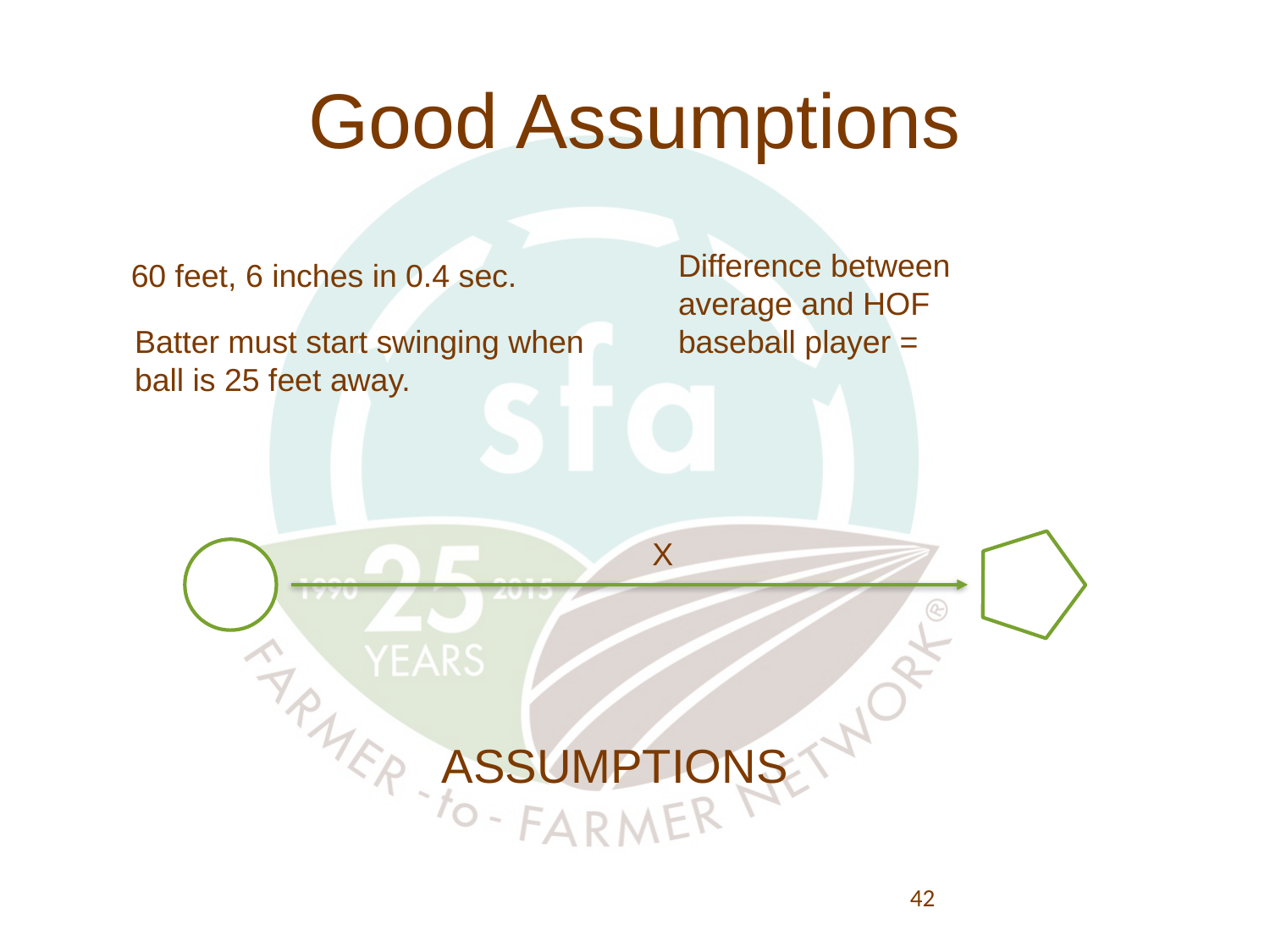

# Good Assumptions
Difference between average and HOF
baseball player =
60 feet, 6 inches in 0.4 sec.
Batter must start swinging when
ball is 25 feet away.
X

ASSUMPTIONS
42